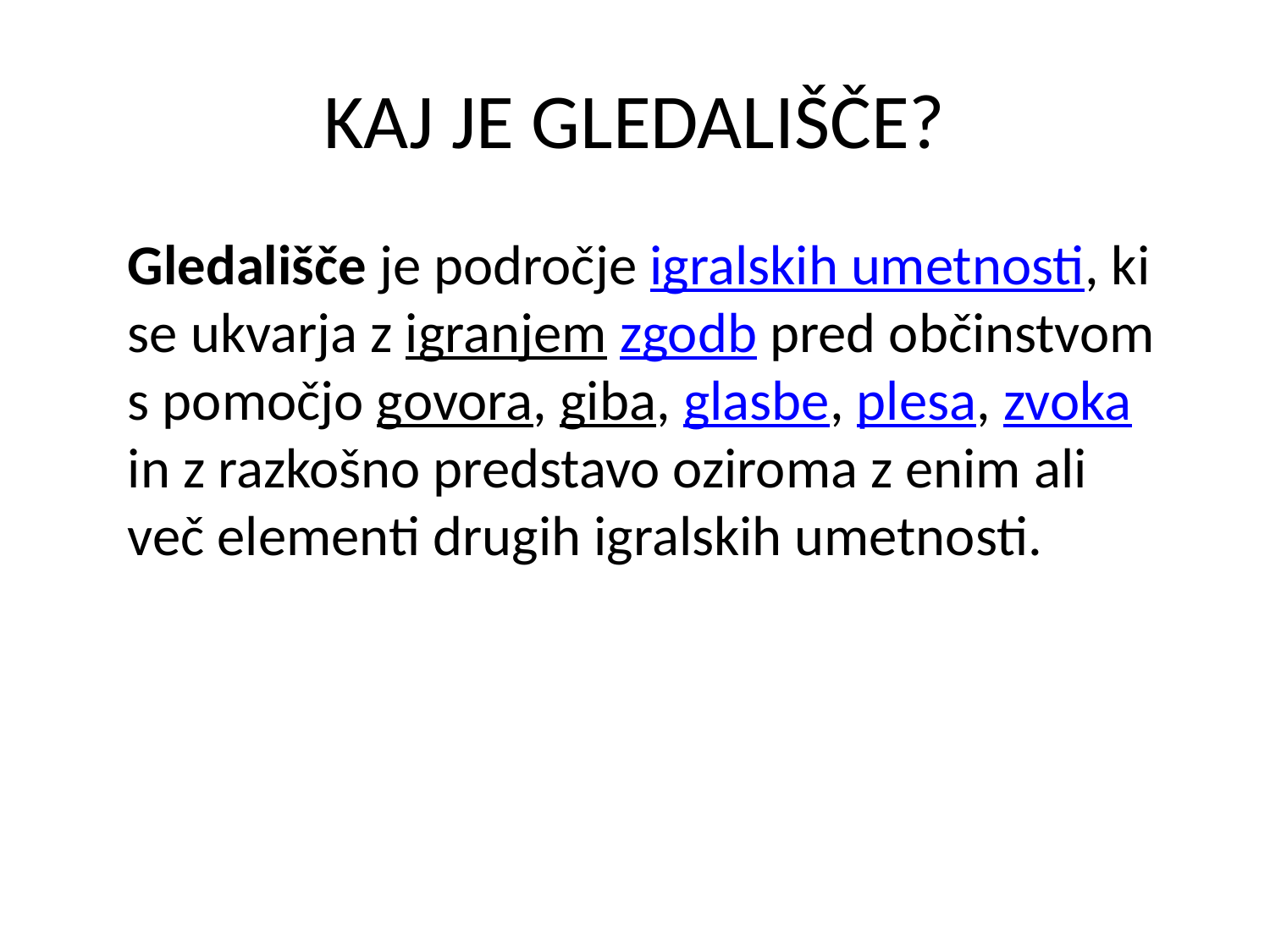

# KAJ JE GLEDALIŠČE?
Gledališče je področje igralskih umetnosti, ki se ukvarja z igranjem zgodb pred občinstvom s pomočjo govora, giba, glasbe, plesa, zvoka in z razkošno predstavo oziroma z enim ali več elementi drugih igralskih umetnosti.